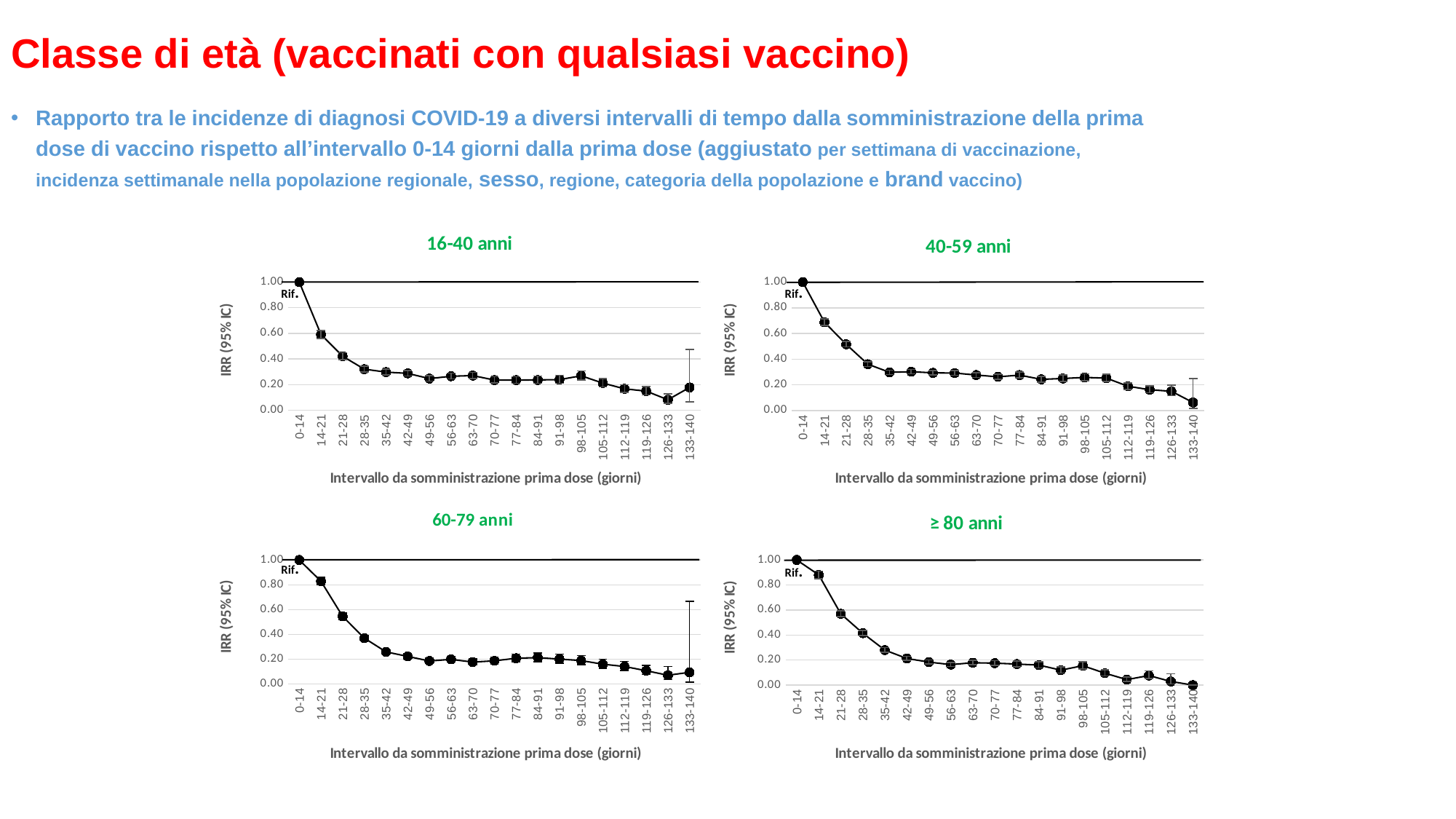

Classe di età (vaccinati con qualsiasi vaccino)
Rapporto tra le incidenze di diagnosi COVID-19 a diversi intervalli di tempo dalla somministrazione della prima dose di vaccino rispetto all’intervallo 0-14 giorni dalla prima dose (aggiustato per settimana di vaccinazione, incidenza settimanale nella popolazione regionale, sesso, regione, categoria della popolazione e brand vaccino)

### Chart: 16-40 anni

| Category |  |
|---|---|
| 0-14 | 1.0 |
| 14-21 | 0.5914378 |
| 21-28 | 0.4214383 |
| 28-35 | 0.3203781 |
| 35-42 | 0.2976395 |
| 42-49 | 0.2876962 |
| 49-56 | 0.2469935 |
| 56-63 | 0.2651614 |
| 63-70 | 0.2703186 |
| 70-77 | 0.2355255 |
| 77-84 | 0.2352288 |
| 84-91 | 0.2365047 |
| 91-98 | 0.2390167 |
| 98-105 | 0.2688383 |
| 105-112 | 0.2118503 |
| 112-119 | 0.1672292 |
| 119-126 | 0.1488972 |
| 126-133 | 0.0818859 |
| 133-140 | 0.177986 |
Rif.

### Chart: 40-59 anni

| Category |  |
|---|---|
| 0-14 | 1.0 |
| 14-21 | 0.6875503 |
| 21-28 | 0.5162 |
| 28-35 | 0.3610806 |
| 35-42 | 0.2977059 |
| 42-49 | 0.3021965 |
| 49-56 | 0.2934236 |
| 56-63 | 0.2917867 |
| 63-70 | 0.2766565 |
| 70-77 | 0.2626251 |
| 77-84 | 0.2759441 |
| 84-91 | 0.2427904 |
| 91-98 | 0.2494154 |
| 98-105 | 0.2577135 |
| 105-112 | 0.2523373 |
| 112-119 | 0.1890893 |
| 119-126 | 0.1621685 |
| 126-133 | 0.1500126 |
| 133-140 | 0.0625128 |
Rif.

### Chart: 60-79 anni

| Category |  |
|---|---|
| 0-14 | 1.0 |
| 14-21 | 0.8285186 |
| 21-28 | 0.5451656 |
| 28-35 | 0.3698119 |
| 35-42 | 0.2583916 |
| 42-49 | 0.2220485 |
| 49-56 | 0.1851328 |
| 56-63 | 0.1979892 |
| 63-70 | 0.1762712 |
| 70-77 | 0.1864151 |
| 77-84 | 0.207324 |
| 84-91 | 0.2122621 |
| 91-98 | 0.2003852 |
| 98-105 | 0.188396 |
| 105-112 | 0.1592137 |
| 112-119 | 0.1406324 |
| 119-126 | 0.1067889 |
| 126-133 | 0.0701509 |
| 133-140 | 0.0936904 |
Rif.

### Chart: ≥ 80 anni

| Category |  |
|---|---|
| 0-14 | 1.0 |
| 14-21 | 0.8806881 |
| 21-28 | 0.5699982 |
| 28-35 | 0.4149467 |
| 35-42 | 0.2801189 |
| 42-49 | 0.2127292 |
| 49-56 | 0.1839742 |
| 56-63 | 0.1636386 |
| 63-70 | 0.1786088 |
| 70-77 | 0.175323 |
| 77-84 | 0.1680167 |
| 84-91 | 0.1600026 |
| 91-98 | 0.1195592 |
| 98-105 | 0.154567 |
| 105-112 | 0.0951844 |
| 112-119 | 0.0437826 |
| 119-126 | 0.0765671 |
| 126-133 | 0.0290849 |
| 133-140 | 2.44e-08 |
Rif.